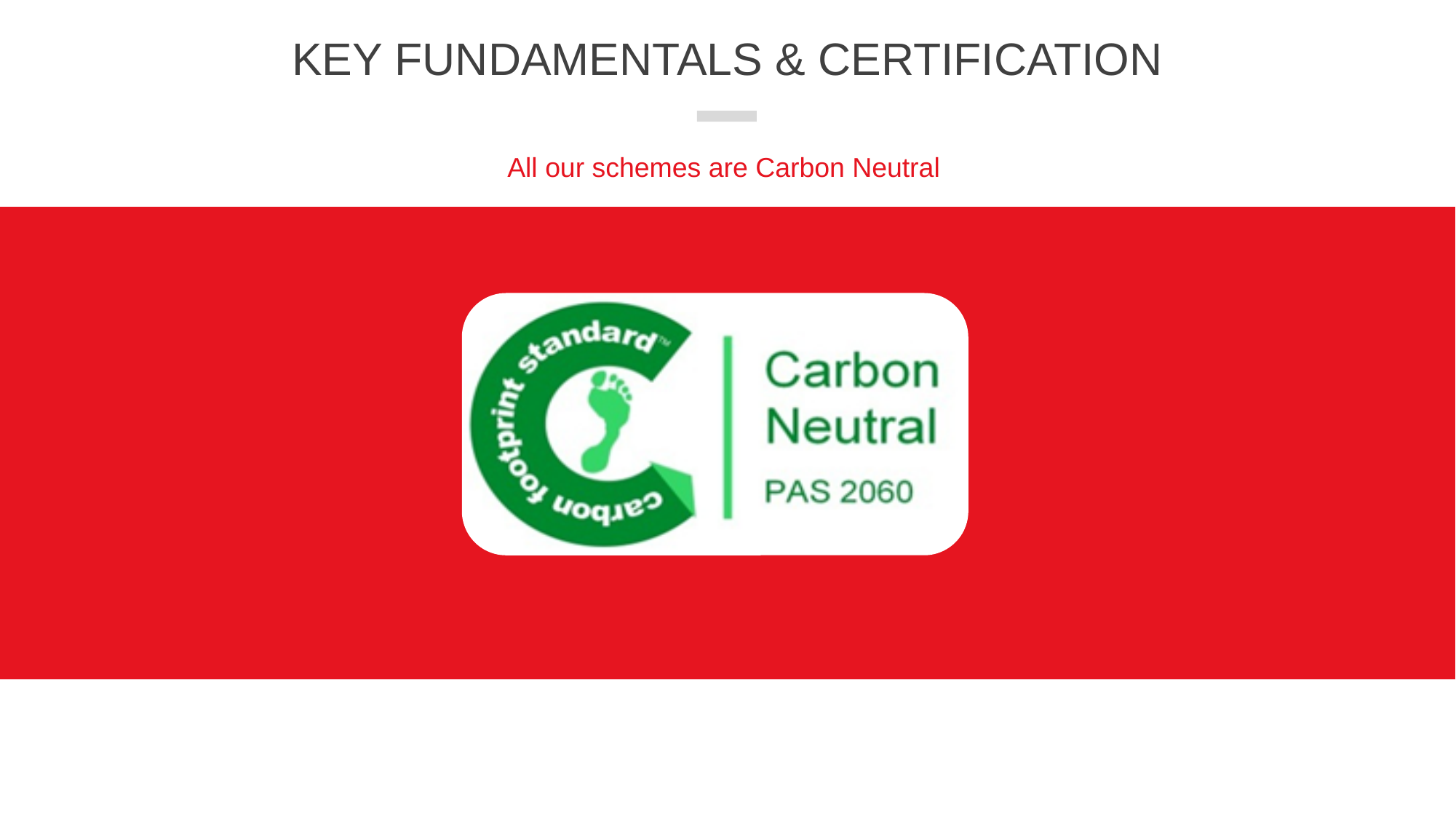

# KEY Fundamentals & certification
All our schemes are Carbon Neutral